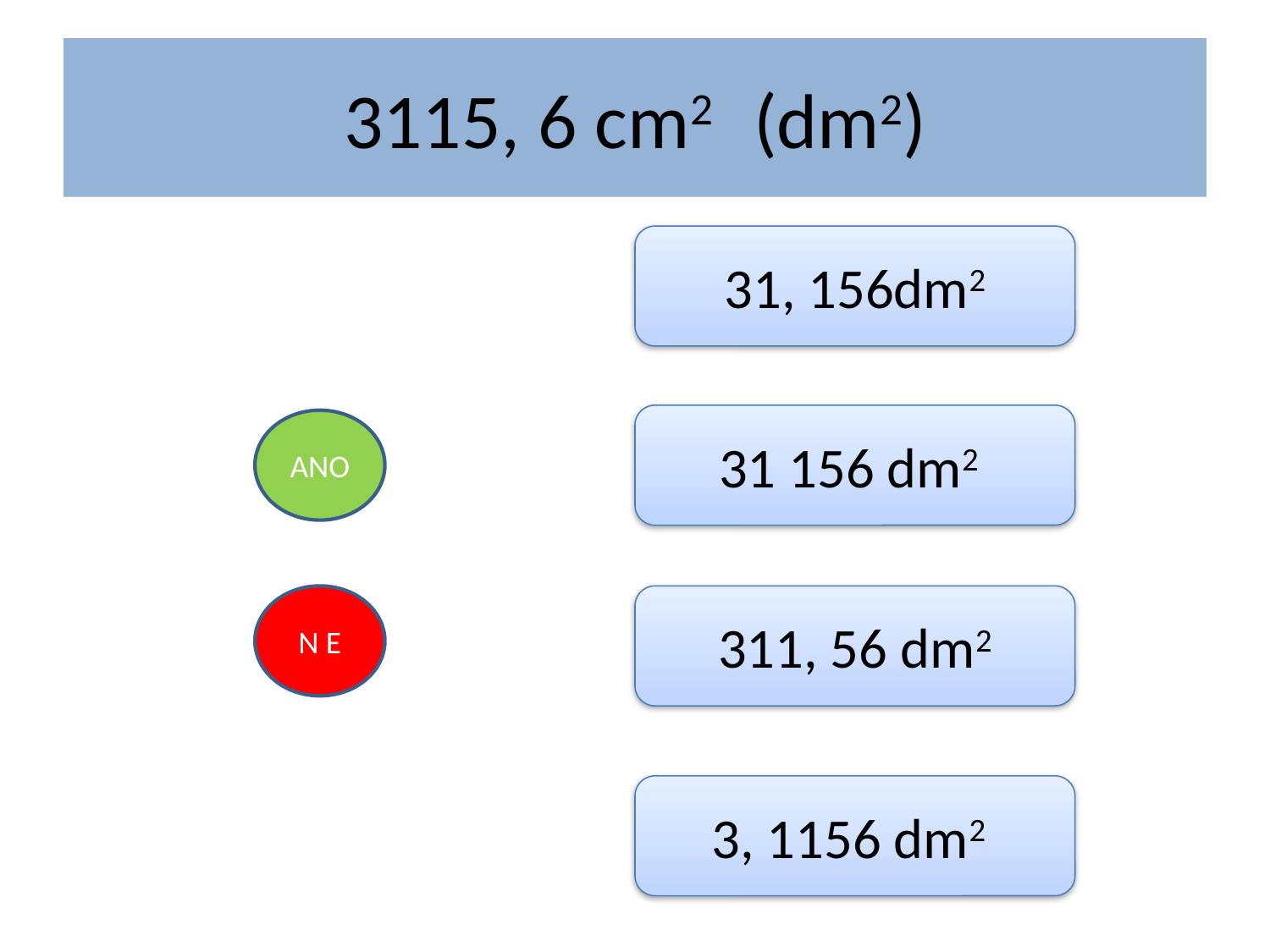

# 3115, 6 cm2    (dm2)
31, 156dm2
31 156 dm2
ANO
N E
311, 56 dm2
3, 1156 dm2